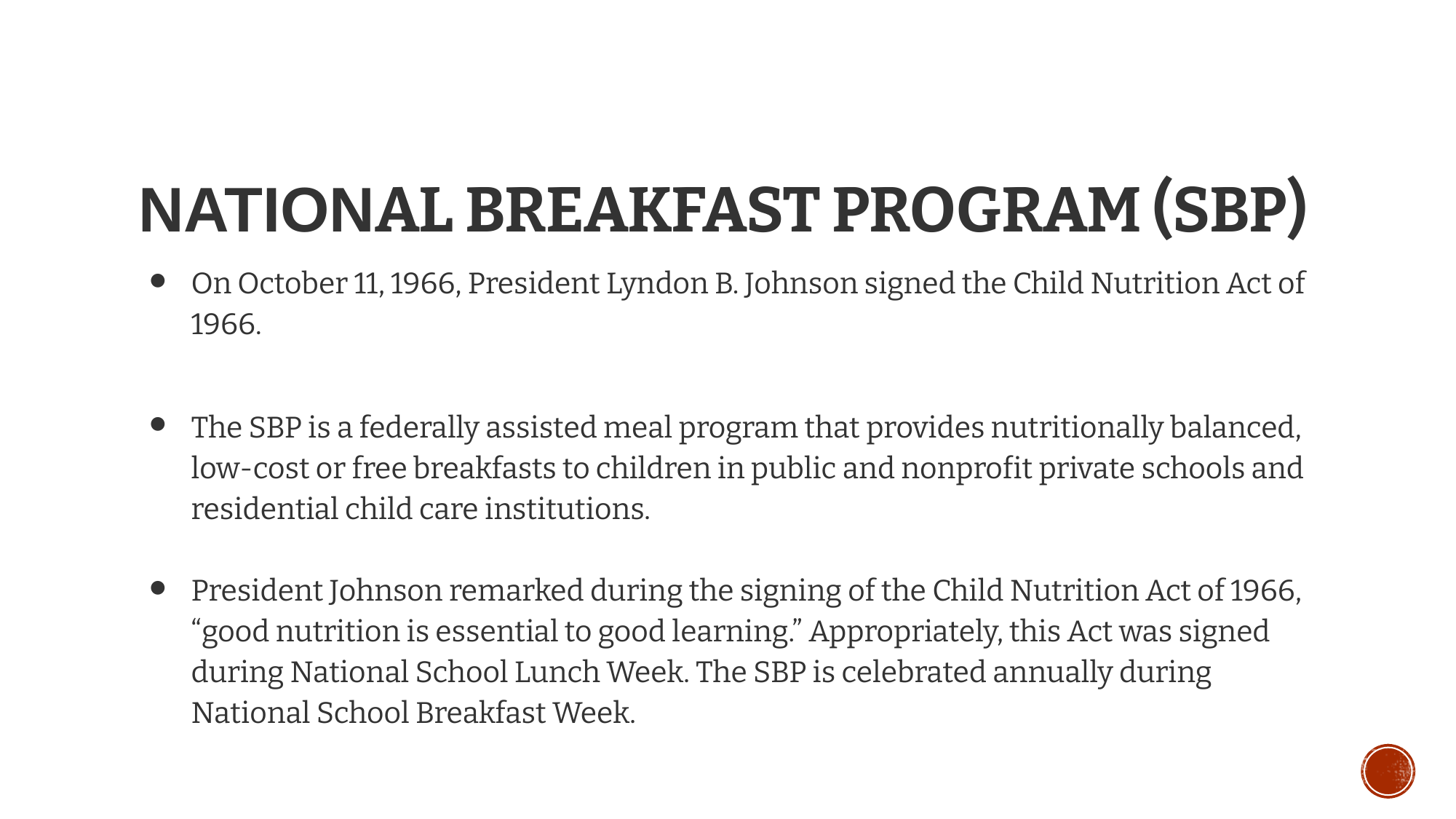

# National Breakfast Program (SBP)
On October 11, 1966, President Lyndon B. Johnson signed the Child Nutrition Act of 1966.

The SBP is a federally assisted meal program that provides nutritionally balanced, low-cost or free breakfasts to children in public and nonprofit private schools and residential child care institutions.
President Johnson remarked during the signing of the Child Nutrition Act of 1966, “good nutrition is essential to good learning.” Appropriately, this Act was signed during National School Lunch Week. The SBP is celebrated annually during National School Breakfast Week.